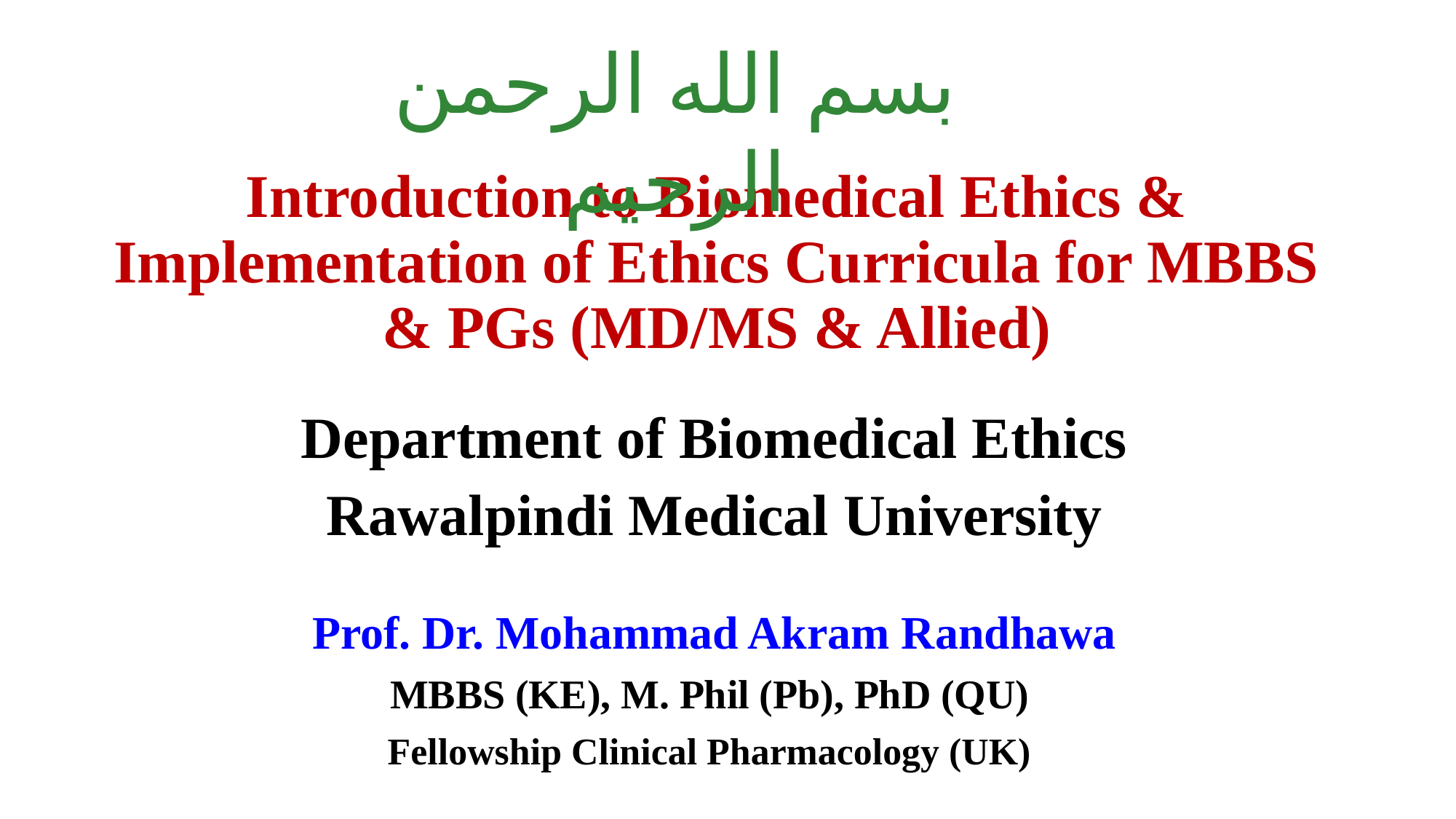

بسم الله الرحمن الرحيم
# Introduction to Biomedical Ethics & Implementation of Ethics Curricula for MBBS & PGs (MD/MS & Allied)
Department of Biomedical Ethics
Rawalpindi Medical University

Prof. Dr. Mohammad Akram Randhawa
MBBS (KE), M. Phil (Pb), PhD (QU)
Fellowship Clinical Pharmacology (UK)